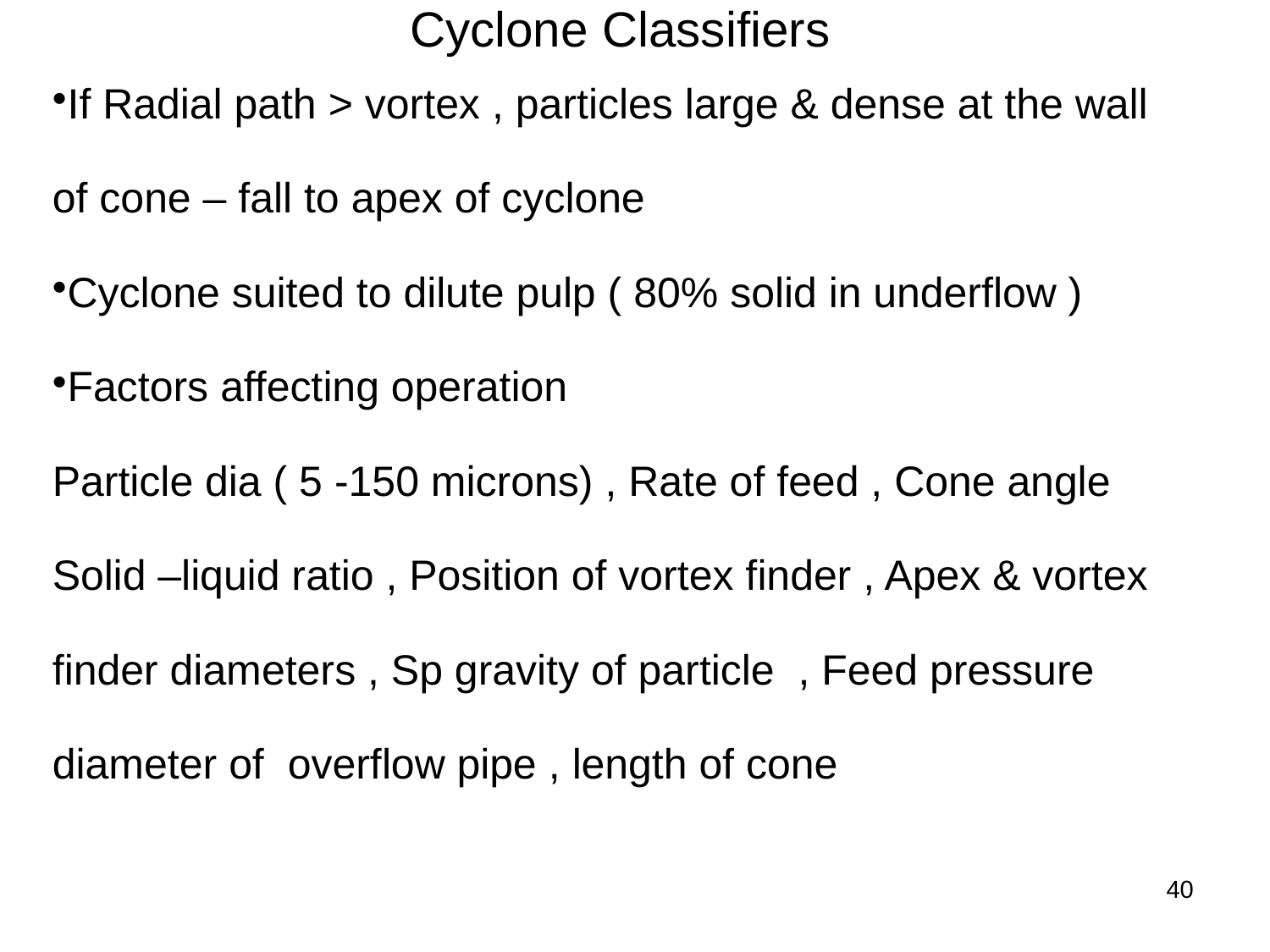

# Cyclone Classifiers
| If Radial path > vortex , particles large & dense at the wall of cone – fall to apex of cyclone Cyclone suited to dilute pulp ( 80% solid in underflow ) Factors affecting operation Particle dia ( 5 -150 microns) , Rate of feed , Cone angle Solid –liquid ratio , Position of vortex finder , Apex & vortex finder diameters , Sp gravity of particle , Feed pressure diameter of overflow pipe , length of cone |
| --- |
|  |

40